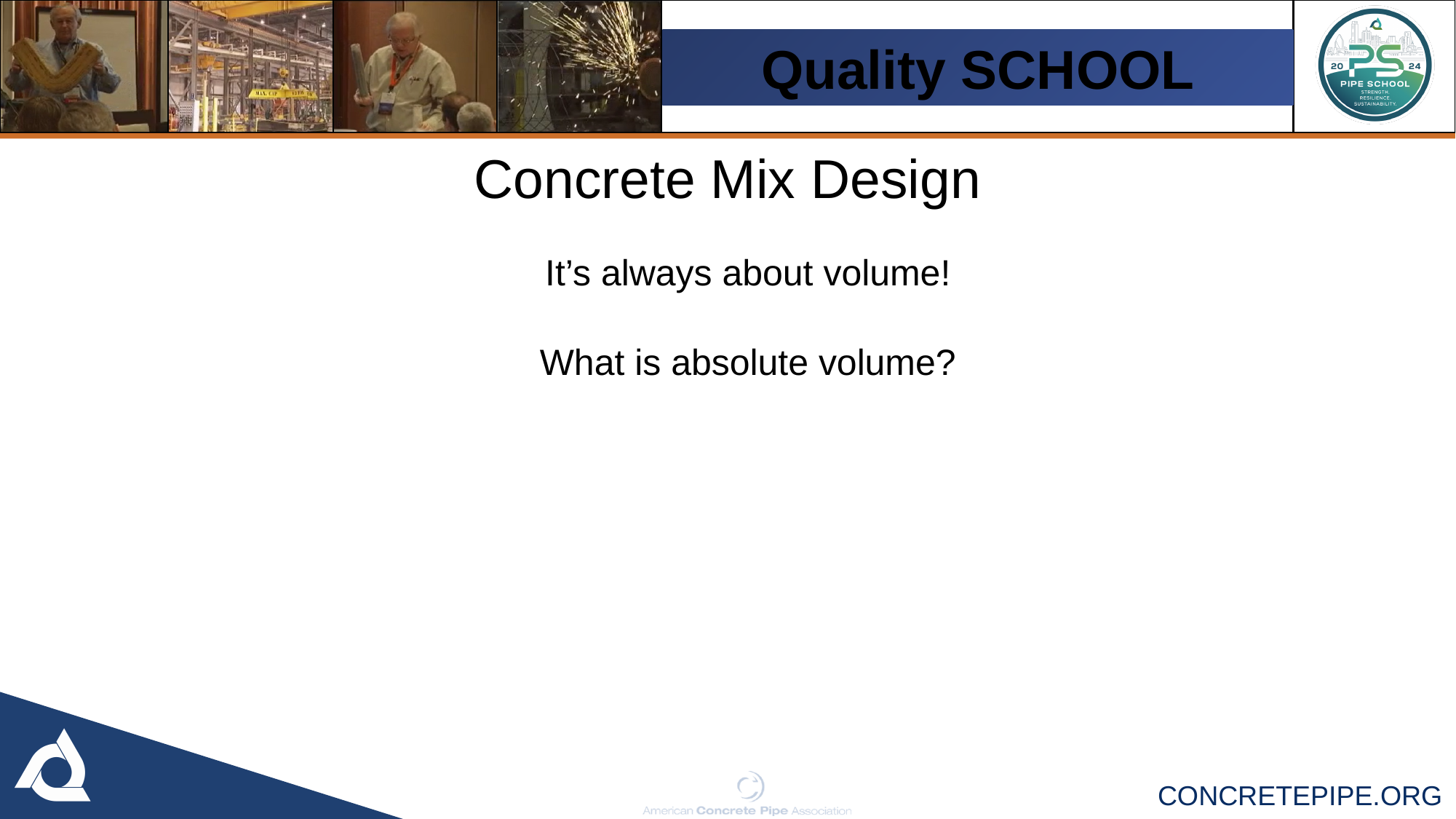

Concrete Mix Design
It’s always about volume!

What is absolute volume?